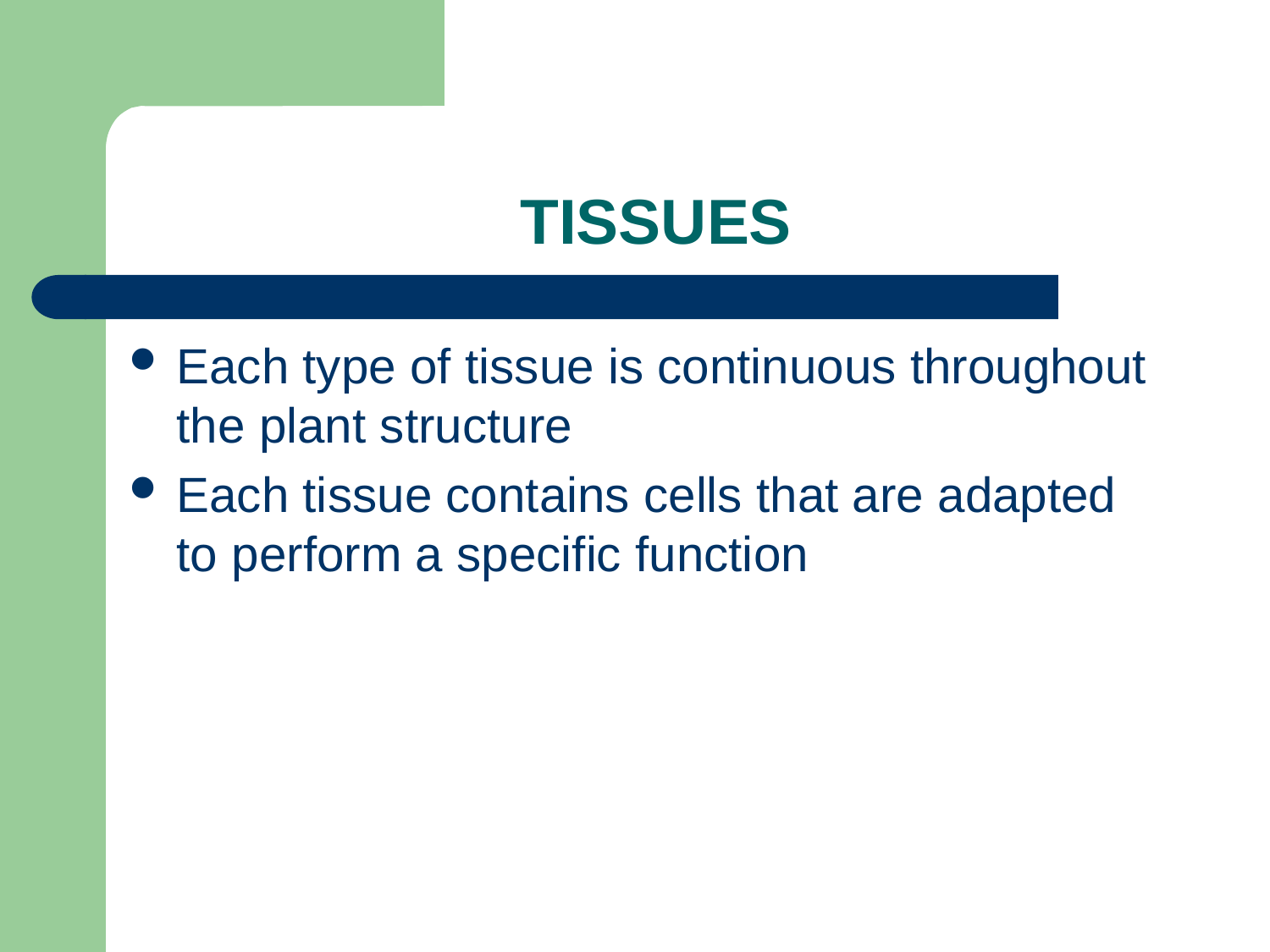

# TISSUES
Each type of tissue is continuous throughout the plant structure
Each tissue contains cells that are adapted to perform a specific function